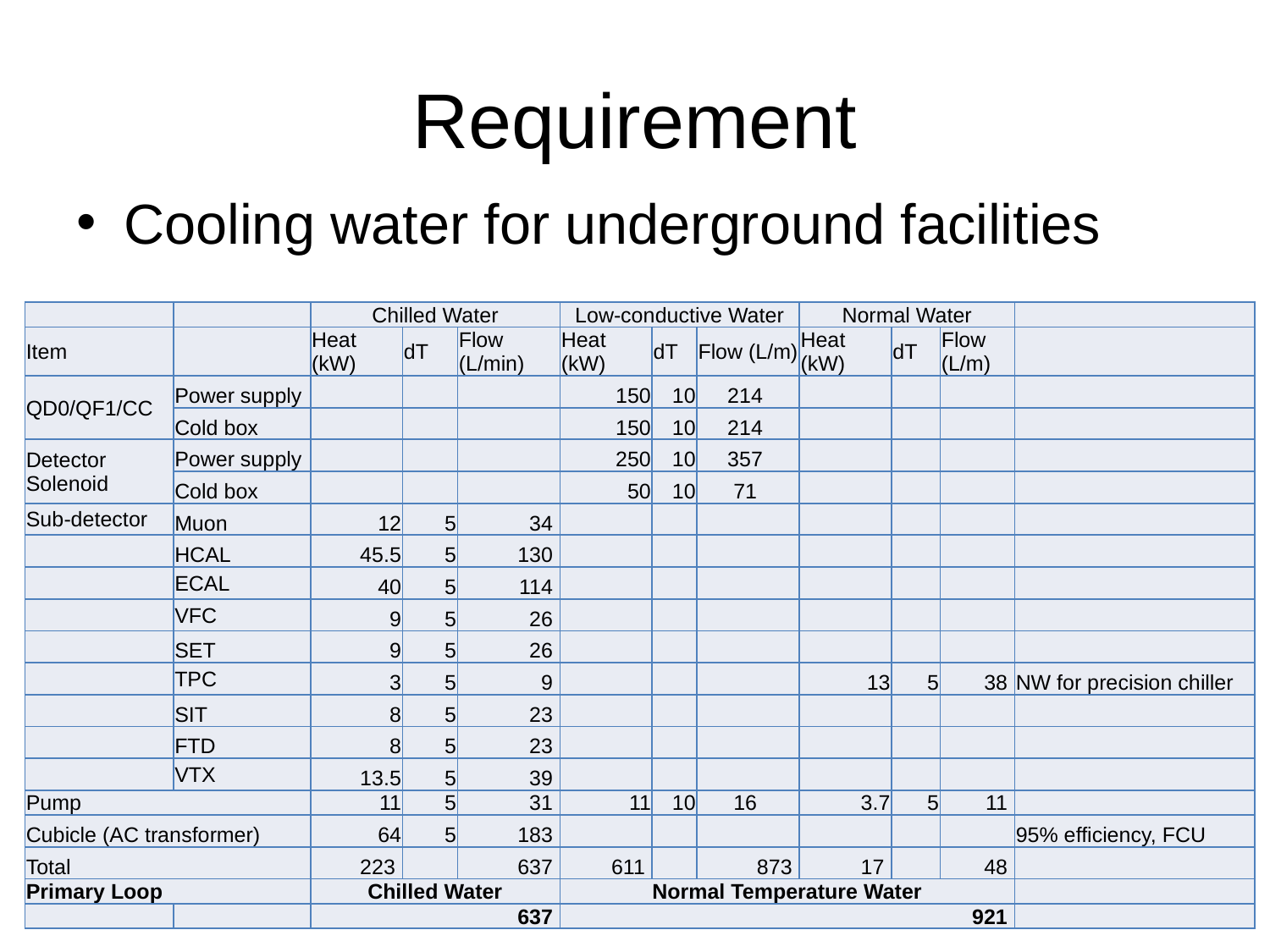

# Requirement
Cooling water for underground facilities
|  |  | Chilled Water |  |  | Low-conductive Water |  |  | Normal Water |  |  |  |
| --- | --- | --- | --- | --- | --- | --- | --- | --- | --- | --- | --- |
| Item |  | Heat (kW) | dT | Flow (L/min) | Heat (kW) | dT | Flow (L/m) | Heat (kW) | dT | Flow (L/m) |  |
| QD0/QF1/CC | Power supply |  |  |  | 150 | 10 | 214 |  |  |  |  |
|  | Cold box |  |  |  | 150 | 10 | 214 |  |  |  |  |
| Detector Solenoid | Power supply |  |  |  | 250 | 10 | 357 |  |  |  |  |
|  | Cold box |  |  |  | 50 | 10 | 71 |  |  |  |  |
| Sub-detector | Muon | 12 | 5 | 34 |  |  |  |  |  |  |  |
|  | HCAL | 45.5 | 5 | 130 |  |  |  |  |  |  |  |
|  | ECAL | 40 | 5 | 114 |  |  |  |  |  |  |  |
|  | VFC | 9 | 5 | 26 |  |  |  |  |  |  |  |
|  | SET | 9 | 5 | 26 |  |  |  |  |  |  |  |
|  | TPC | 3 | 5 | 9 |  |  |  | 13 | 5 | 38 | NW for precision chiller |
|  | SIT | 8 | 5 | 23 |  |  |  |  |  |  |  |
|  | FTD | 8 | 5 | 23 |  |  |  |  |  |  |  |
|  | VTX | 13.5 | 5 | 39 |  |  |  |  |  |  |  |
| Pump |  | 11 | 5 | 31 | 11 | 10 | 16 | 3.7 | 5 | 11 |  |
| Cubicle (AC transformer) |  | 64 | 5 | 183 |  |  |  |  |  |  | 95% efficiency, FCU |
| Total |  | 223 |  | 637 | 611 |  | 873 | 17 |  | 48 |  |
| Primary Loop |  | Chilled Water |  |  | Normal Temperature Water |  |  |  |  |  |  |
|  |  | 637 |  |  | 921 |  |  |  |  |  |  |
14